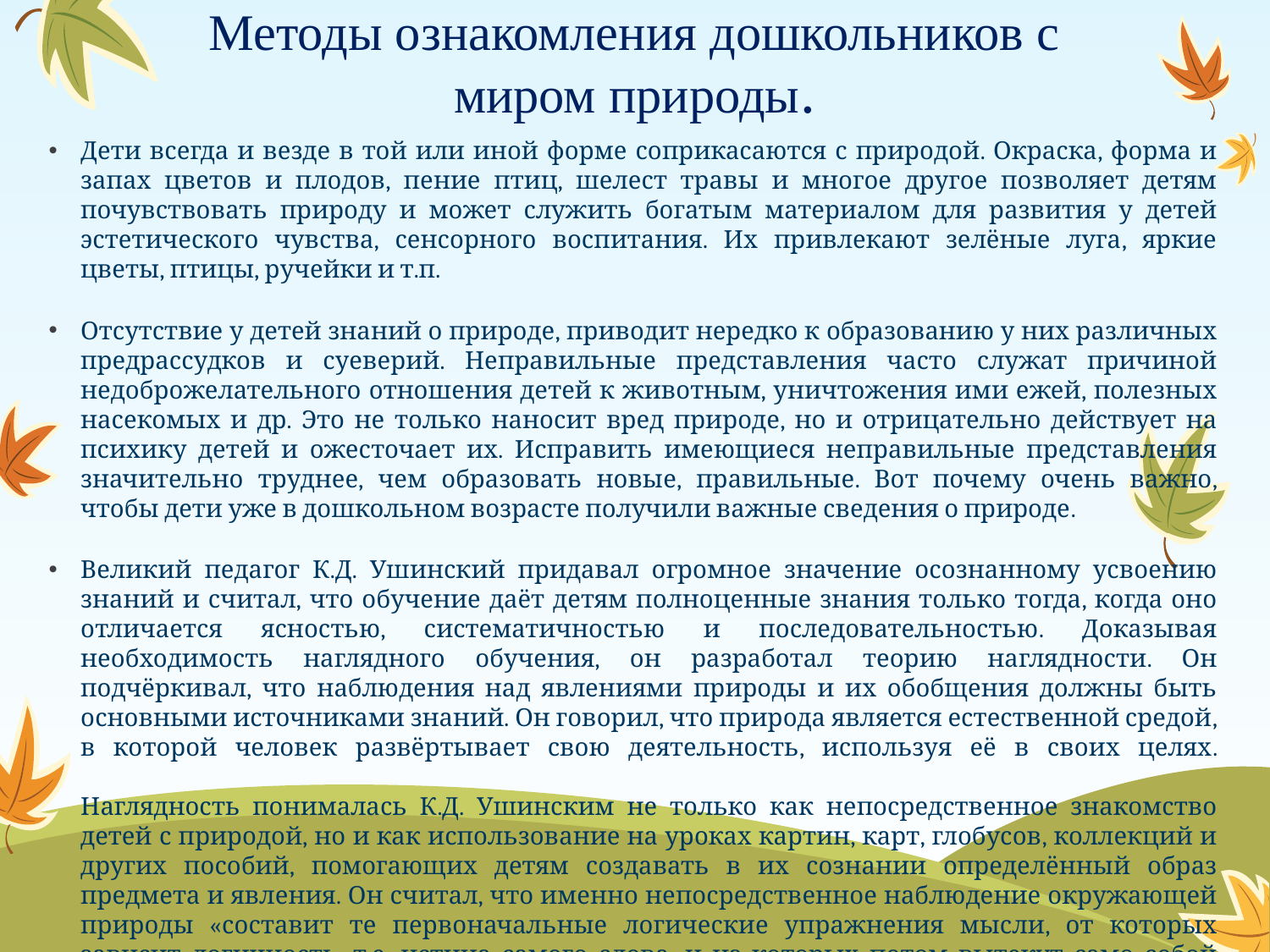

Методы ознакомления дошкольников с миром природы.

Дети всегда и везде в той или иной форме соприкасаются с природой. Окраска, форма и запах цветов и плодов, пение птиц, шелест травы и многое другое позволяет детям почувствовать природу и может служить богатым материалом для развития у детей эстетического чувства, сенсорного воспитания. Их привлекают зелёные луга, яркие цветы, птицы, ручейки и т.п.
Отсутствие у детей знаний о природе, приводит нередко к образованию у них различных предрассудков и суеверий. Неправильные представления часто служат причиной недоброжелательного отношения детей к животным, уничтожения ими ежей, полезных насекомых и др. Это не только наносит вред природе, но и отрицательно действует на психику детей и ожесточает их. Исправить имеющиеся неправильные представления значительно труднее, чем образовать новые, правильные. Вот почему очень важно, чтобы дети уже в дошкольном возрасте получили важные сведения о природе.
Великий педагог К.Д. Ушинский придавал огромное значение осознанному усвоению знаний и считал, что обучение даёт детям полноценные знания только тогда, когда оно отличается ясностью, систематичностью и последовательностью. Доказывая необходимость наглядного обучения, он разработал теорию наглядности. Он подчёркивал, что наблюдения над явлениями природы и их обобщения должны быть основными источниками знаний. Он говорил, что природа является естественной средой, в которой человек развёртывает свою деятельность, используя её в своих целях.
Наглядность понималась К.Д. Ушинским не только как непосредственное знакомство детей с природой, но и как использование на уроках картин, карт, глобусов, коллекций и других пособий, помогающих детям создавать в их сознании определённый образ предмета и явления. Он считал, что именно непосредственное наблюдение окружающей природы «составит те первоначальные логические упражнения мысли, от которых зависит логичность, т.е. истина самого слова, и из которых потом вытекут само собой логическая речь и понимание грамматических законов».